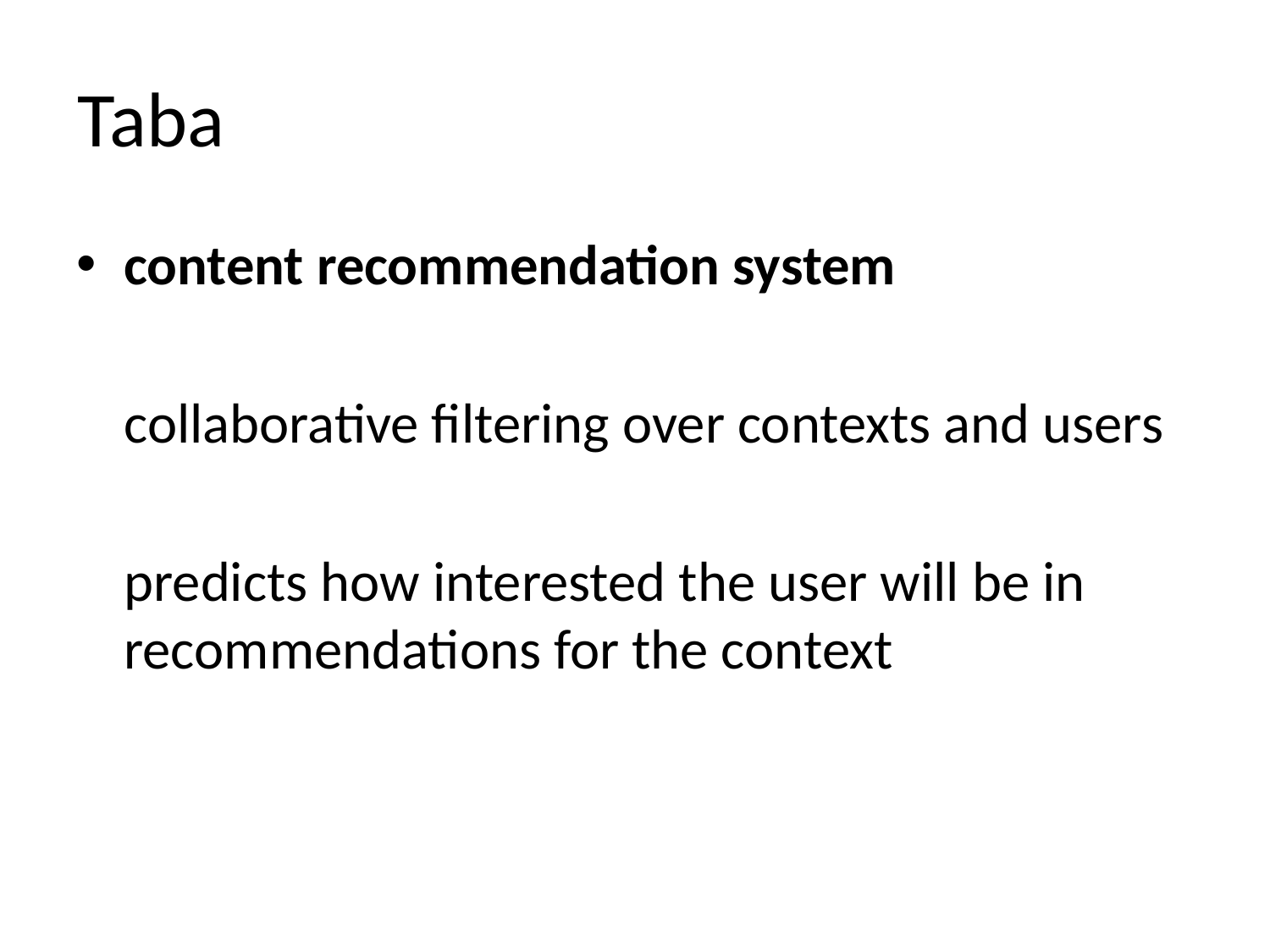

# Taba
content recommendation system

	collaborative filtering over contexts and users

	predicts how interested the user will be in recommendations for the context